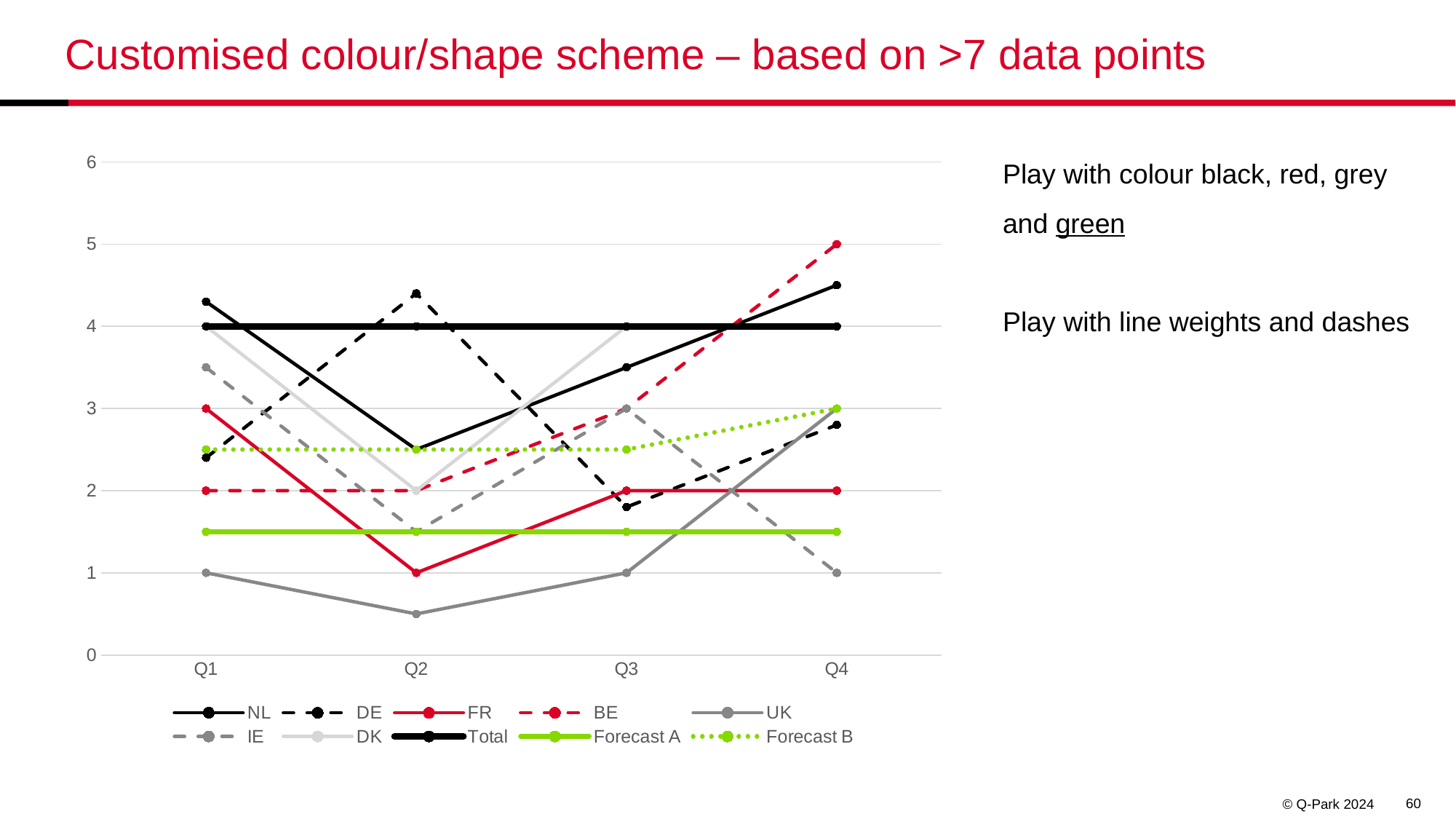

# Customised colour/shape scheme – based on >7 data points

### Chart

| Category | NL | DE | FR | BE | UK | IE | DK | Total | Forecast A | Forecast B |
|---|---|---|---|---|---|---|---|---|---|---|
| Q1 | 4.3 | 2.4 | 3.0 | 2.0 | 1.0 | 3.5 | 4.0 | 4.0 | 1.5 | 2.5 |
| Q2 | 2.5 | 4.4 | 1.0 | 2.0 | 0.5 | 1.5 | 2.0 | 4.0 | 1.5 | 2.5 |
| Q3 | 3.5 | 1.8 | 2.0 | 3.0 | 1.0 | 3.0 | 4.0 | 4.0 | 1.5 | 2.5 |
| Q4 | 4.5 | 2.8 | 2.0 | 5.0 | 3.0 | 1.0 | 4.0 | 4.0 | 1.5 | 3.0 |
Play with colour black, red, grey and green

Play with line weights and dashes

60
© Q-Park 2024